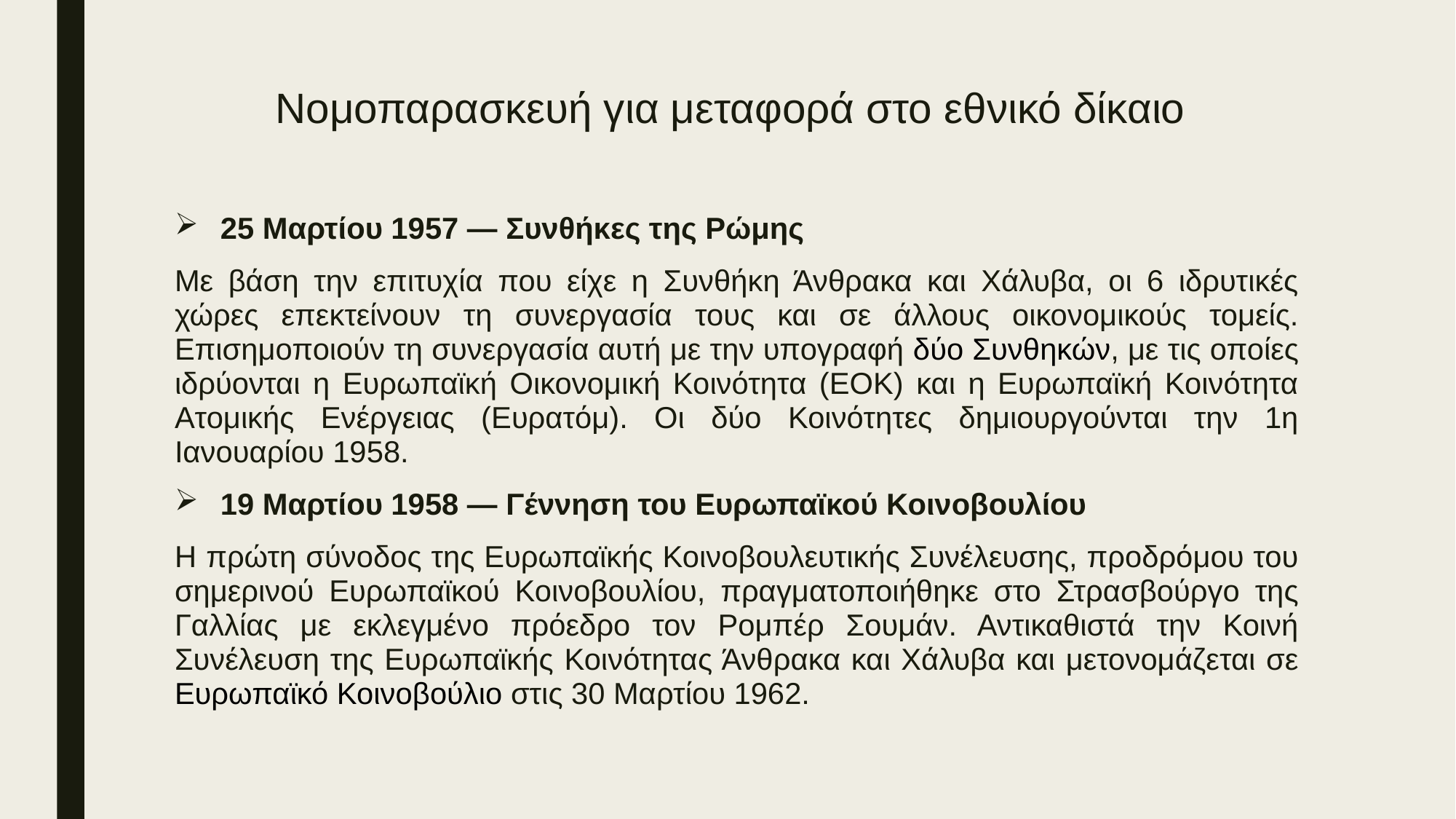

# Νομοπαρασκευή για μεταφορά στο εθνικό δίκαιο
25 Μαρτίου 1957 — Συνθήκες της Ρώμης
Με βάση την επιτυχία που είχε η Συνθήκη Άνθρακα και Χάλυβα, οι 6 ιδρυτικές χώρες επεκτείνουν τη συνεργασία τους και σε άλλους οικονομικούς τομείς. Επισημοποιούν τη συνεργασία αυτή με την υπογραφή δύο Συνθηκών, με τις οποίες ιδρύονται η Ευρωπαϊκή Οικονομική Κοινότητα (ΕΟΚ) και η Ευρωπαϊκή Κοινότητα Ατομικής Ενέργειας (Ευρατόμ). Οι δύο Κοινότητες δημιουργούνται την 1η Ιανουαρίου 1958.
19 Μαρτίου 1958 — Γέννηση του Ευρωπαϊκού Κοινοβουλίου
Η πρώτη σύνοδος της Ευρωπαϊκής Κοινοβουλευτικής Συνέλευσης, προδρόμου του σημερινού Ευρωπαϊκού Κοινοβουλίου, πραγματοποιήθηκε στο Στρασβούργο της Γαλλίας με εκλεγμένο πρόεδρο τον Ρομπέρ Σουμάν. Αντικαθιστά την Κοινή Συνέλευση της Ευρωπαϊκής Κοινότητας Άνθρακα και Χάλυβα και μετονομάζεται σε Ευρωπαϊκό Κοινοβούλιο στις 30 Μαρτίου 1962.